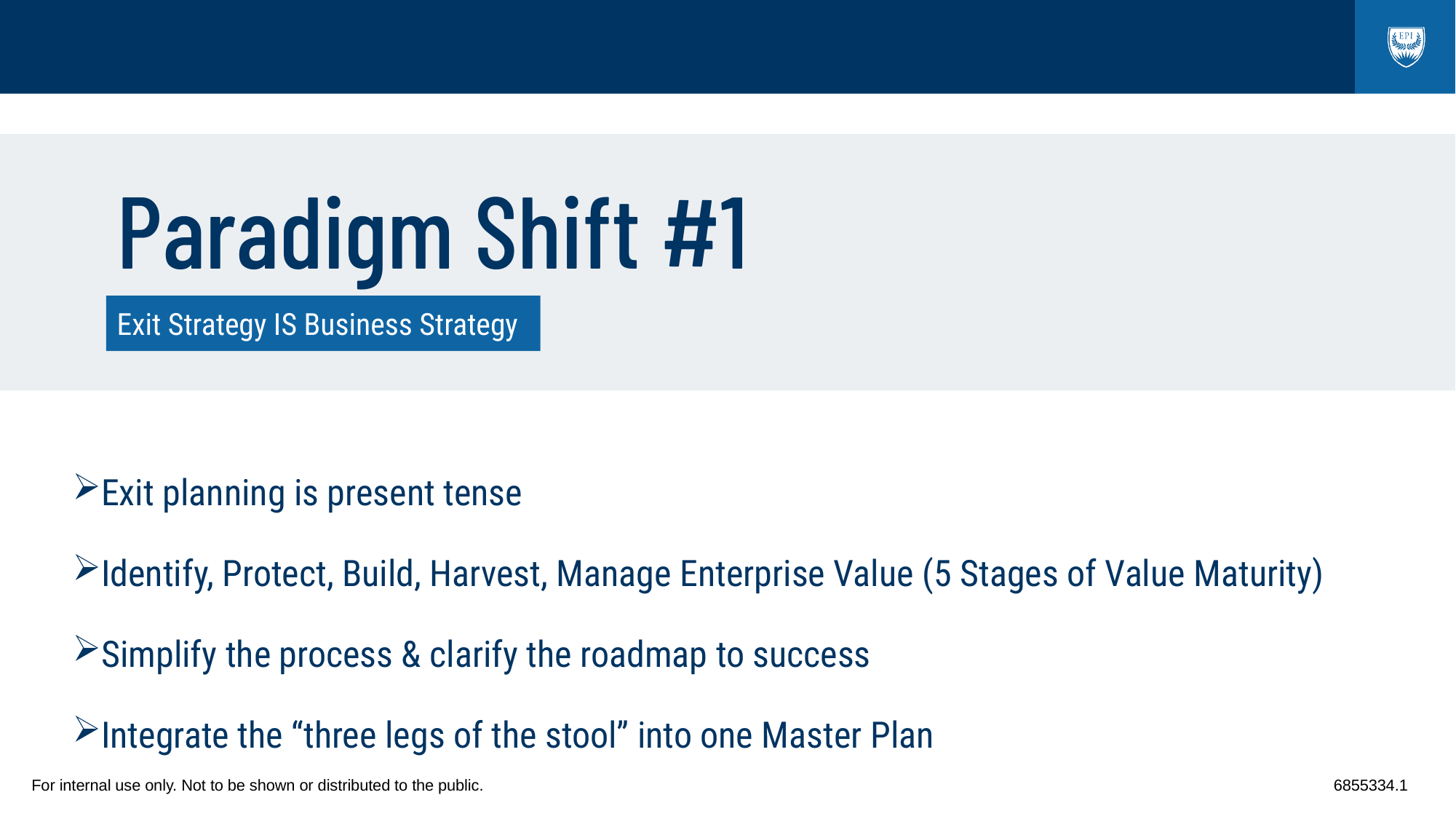

# Paradigm Shift #1
Exit Strategy IS Business Strategy
Exit planning is present tense
Identify, Protect, Build, Harvest, Manage Enterprise Value (5 Stages of Value Maturity)
Simplify the process & clarify the roadmap to success
Integrate the “three legs of the stool” into one Master Plan
For internal use only. Not to be shown or distributed to the public.                                                                                                                                                                                                   6855334.1